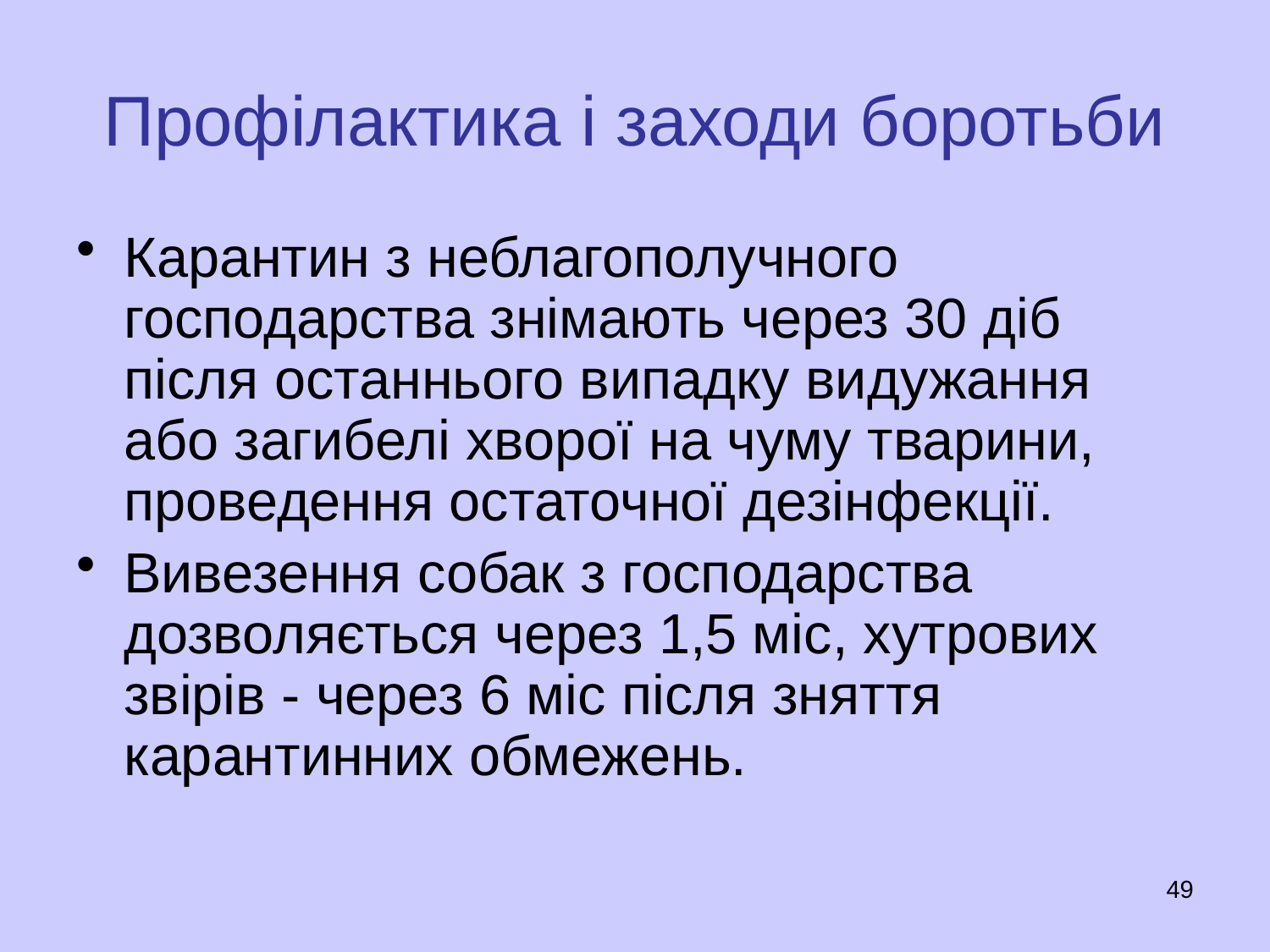

# Профілактика і заходи боротьби
Карантин з неблагополучного господарства знімають через 30 діб після останнього випадку видужання або загибелі хворої на чуму тварини, проведення остаточної дезінфекції.
Вивезення собак з господарства дозволяється через 1,5 міс, хутрових звірів - через 6 міс після зняття карантинних обмежень.
49